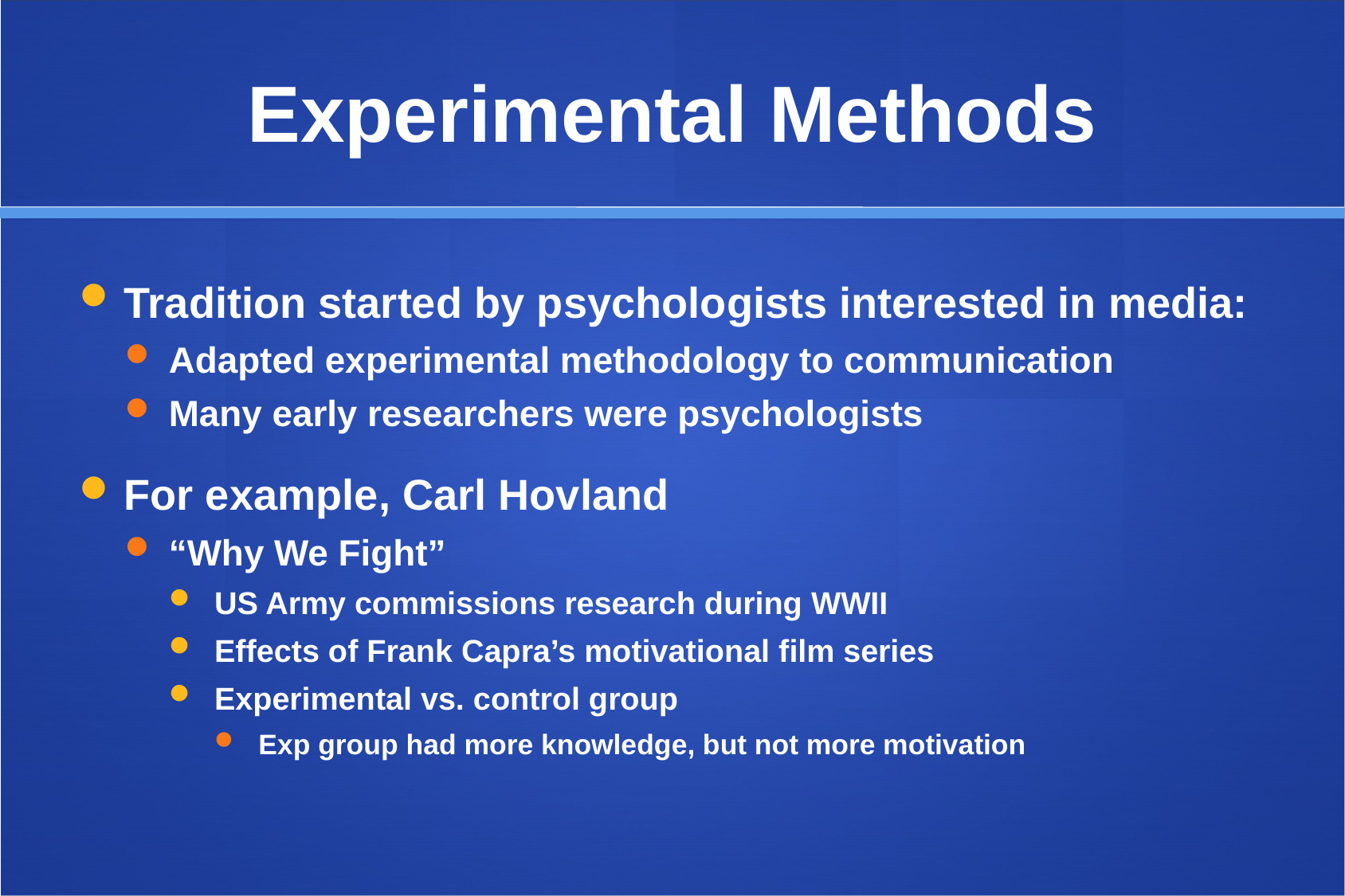

# Experimental Methods
Tradition started by psychologists interested in media:
Adapted experimental methodology to communication
Many early researchers were psychologists
For example, Carl Hovland
“Why We Fight”
US Army commissions research during WWII
Effects of Frank Capra’s motivational film series
Experimental vs. control group
Exp group had more knowledge, but not more motivation